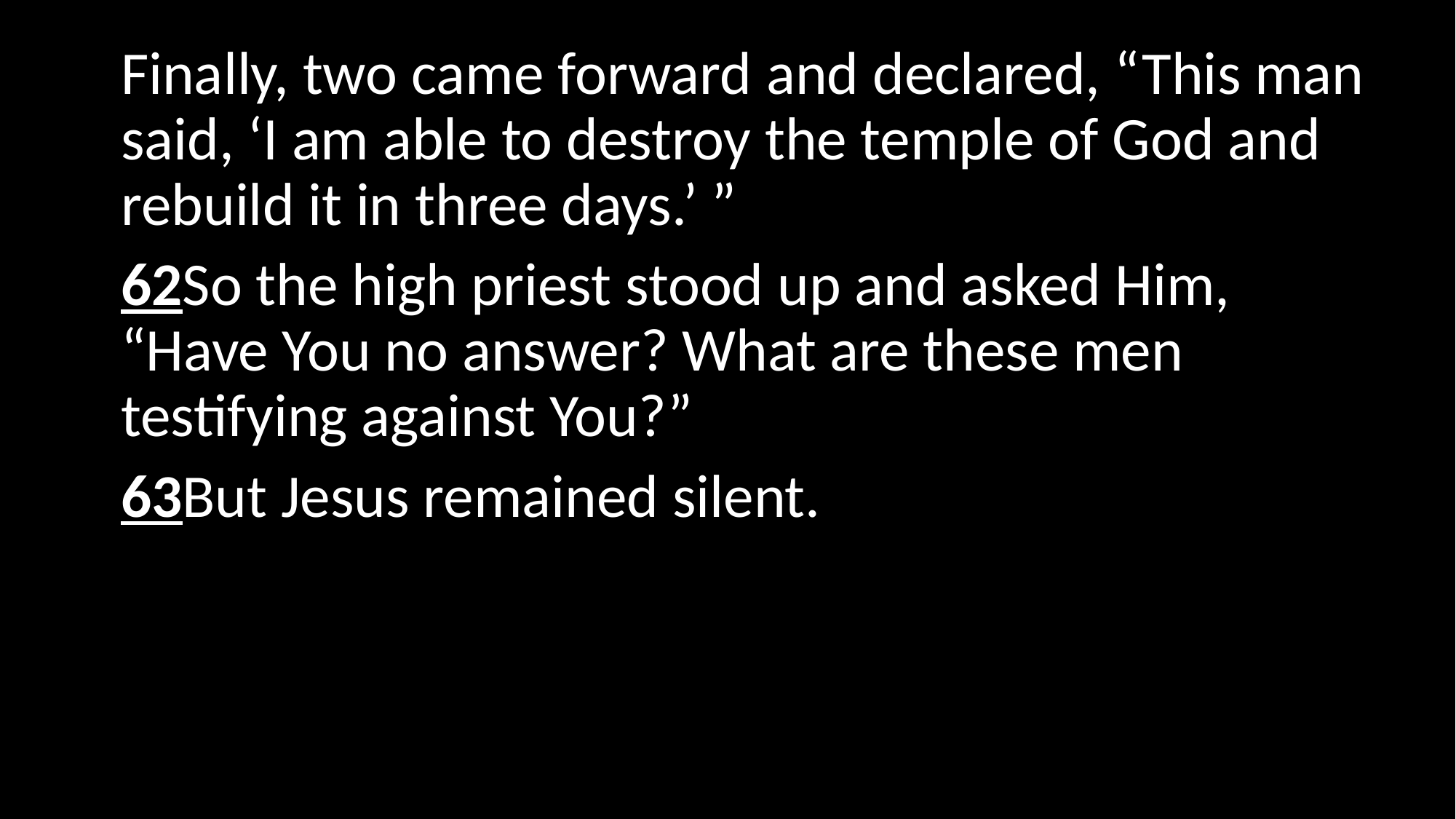

Finally, two came forward and declared, “This man said, ‘I am able to destroy the temple of God and rebuild it in three days.’ ”
62So the high priest stood up and asked Him, “Have You no answer? What are these men testifying against You?”
63But Jesus remained silent.